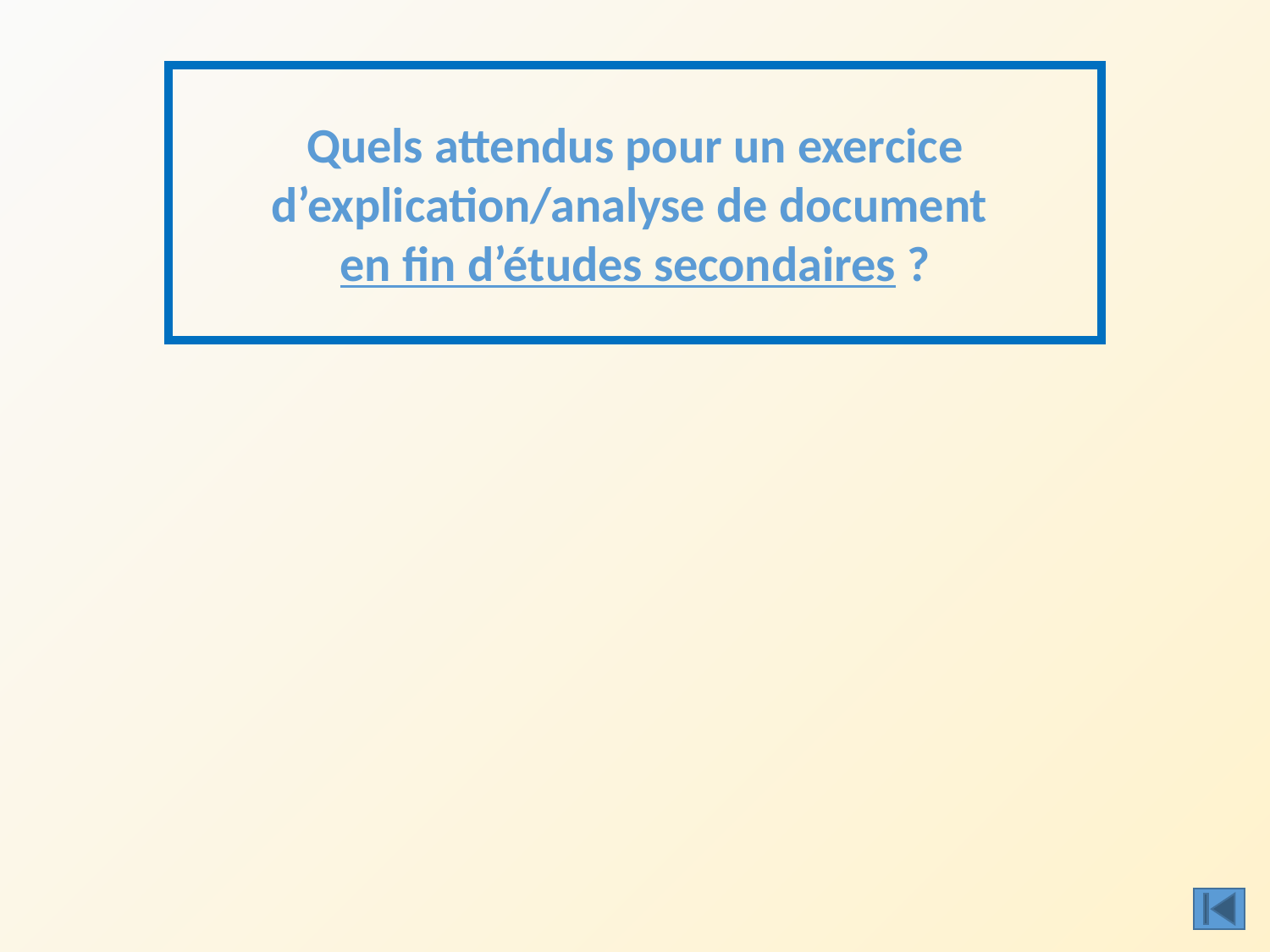

Quels attendus pour un exercice d’explication/analyse de document
en fin d’études secondaires ?